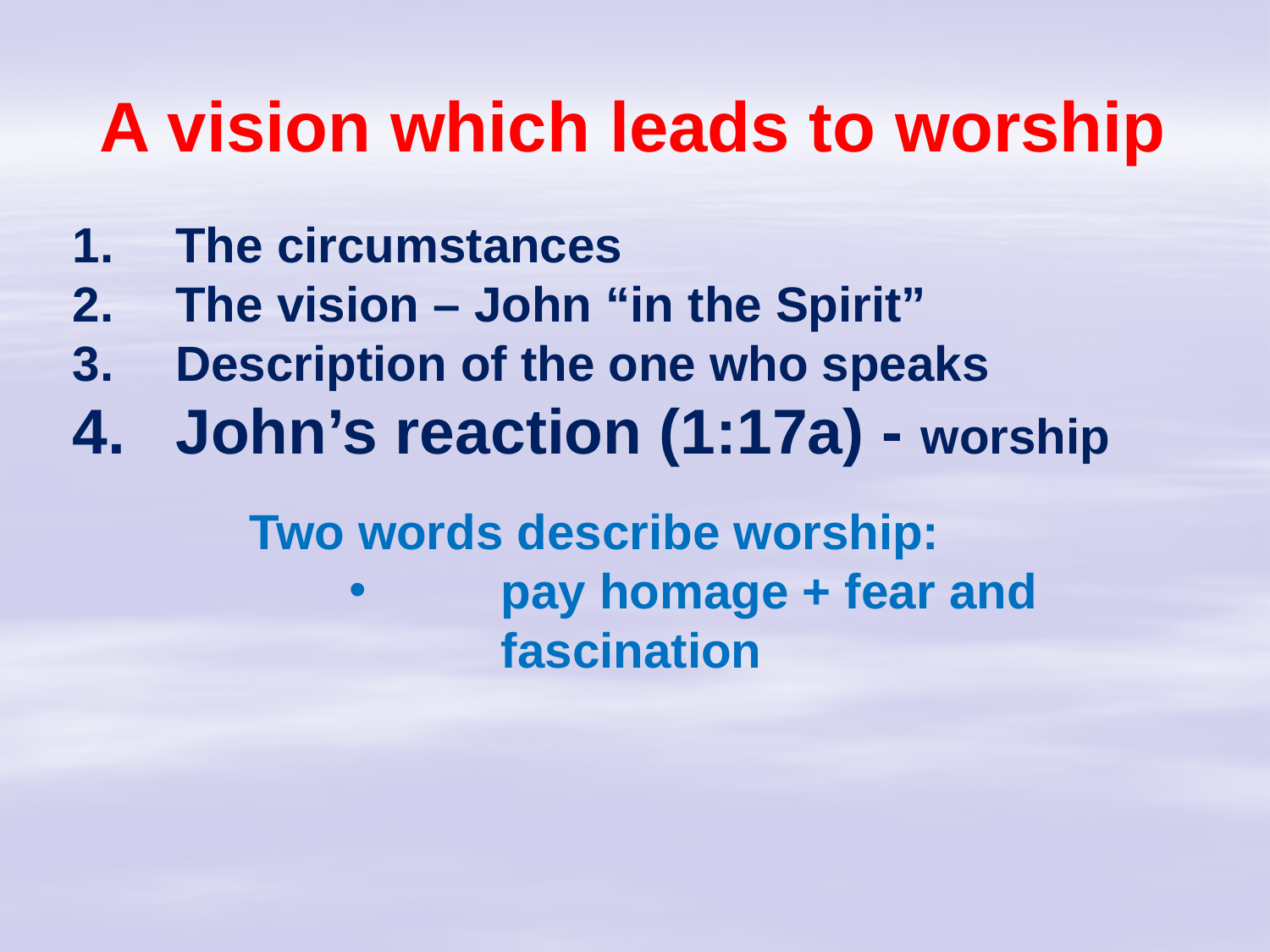

# A vision which leads to worship
The circumstances
The vision – John “in the Spirit”
Description of the one who speaks
John’s reaction (1:17a) - worship
Two words describe worship:
	pay homage + fear and                   	fascination